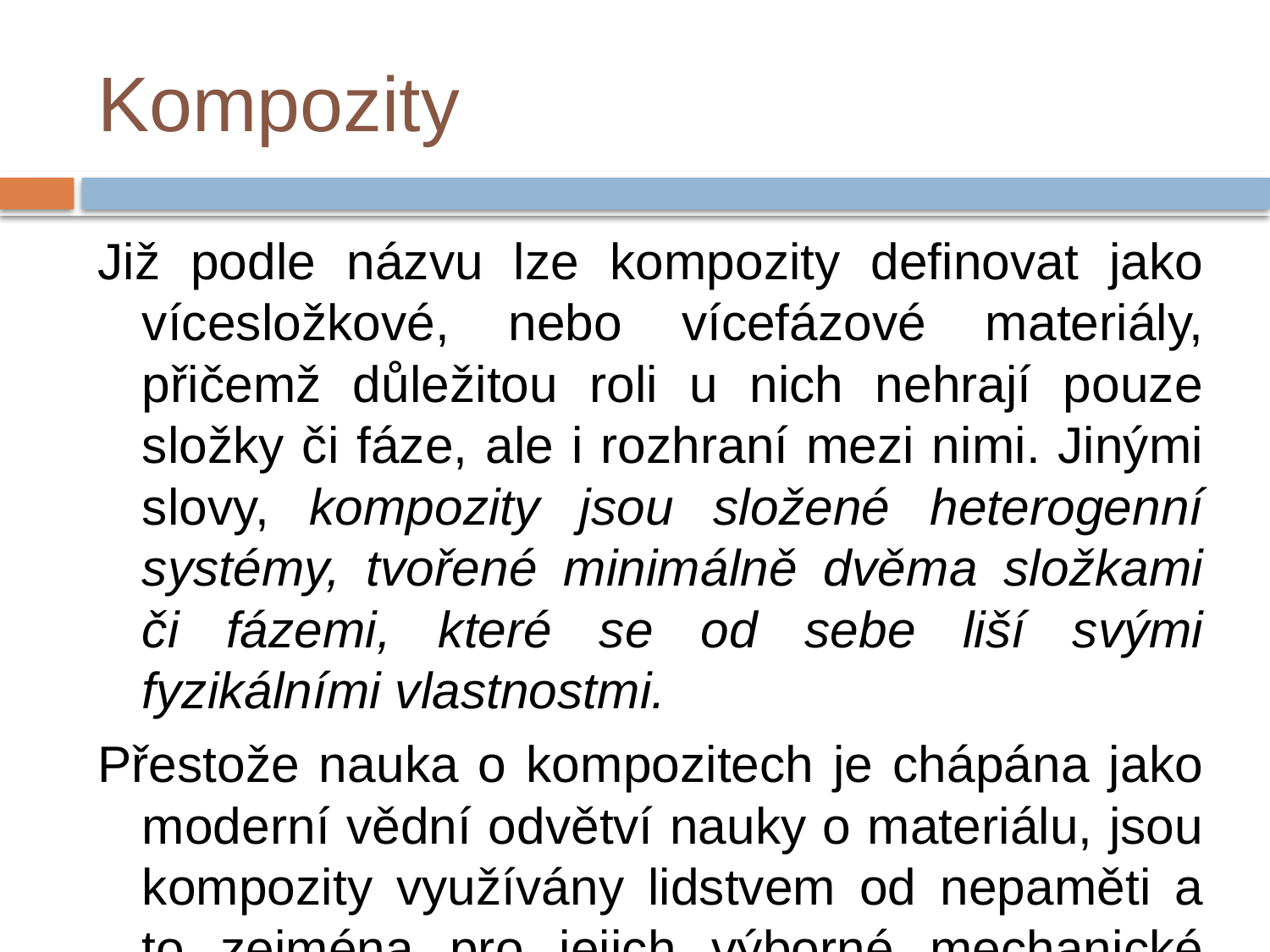

# Kompozity
Již podle názvu lze kompozity definovat jako vícesložkové, nebo vícefázové materiály, přičemž důležitou roli u nich nehrají pouze složky či fáze, ale i rozhraní mezi nimi. Jinými slovy, kompozity jsou složené heterogenní systémy, tvořené minimálně dvěma složkami či fázemi, které se od sebe liší svými fyzikálními vlastnostmi.
Přestože nauka o kompozitech je chápána jako moderní vědní odvětví nauky o materiálu, jsou kompozity využívány lidstvem od nepaměti a to zejména pro jejich výborné mechanické vlastnosti.